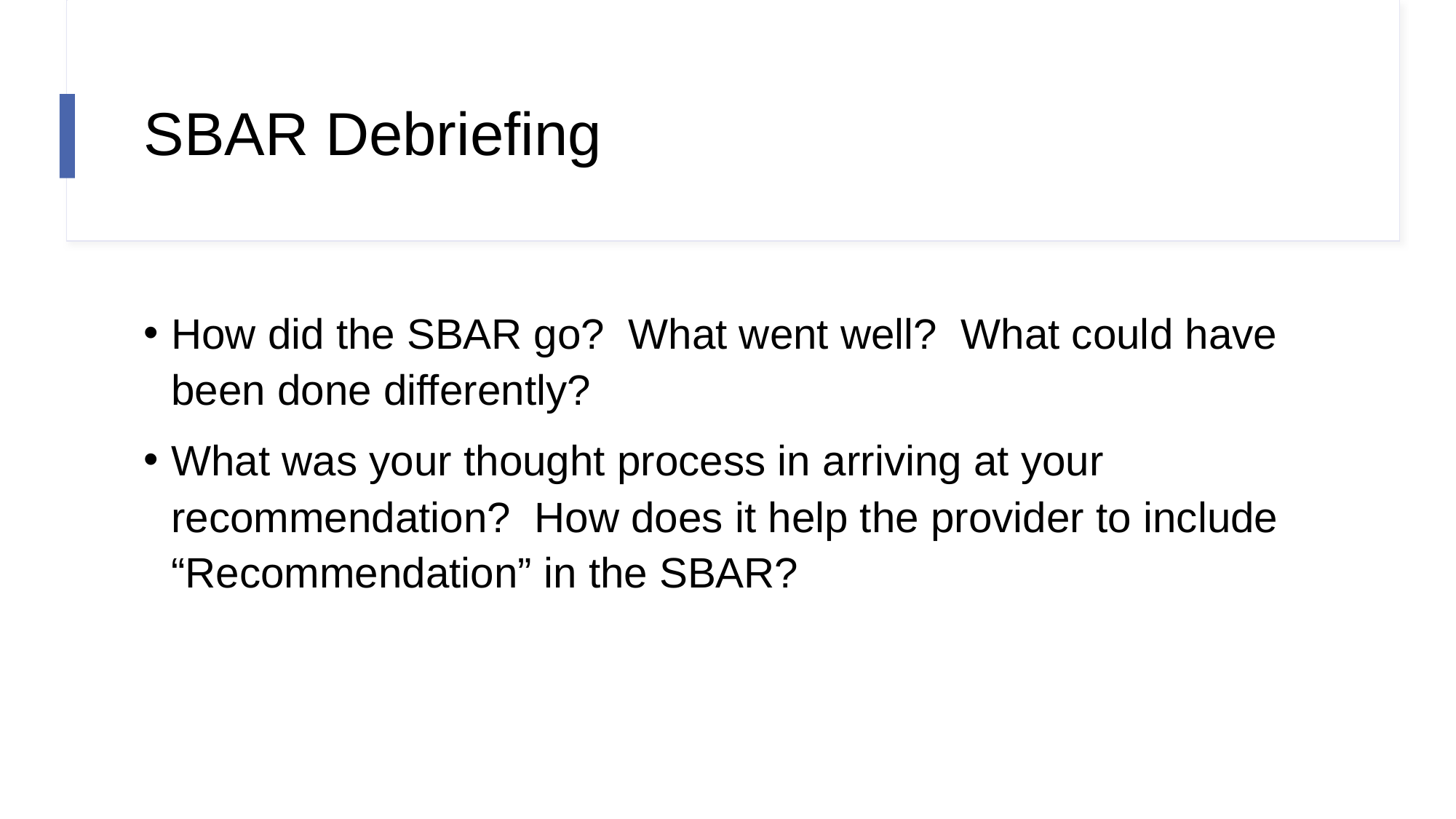

# SBAR Debriefing
How did the SBAR go?  What went well?  What could have been done differently?
What was your thought process in arriving at your recommendation?  How does it help the provider to include “Recommendation” in the SBAR?